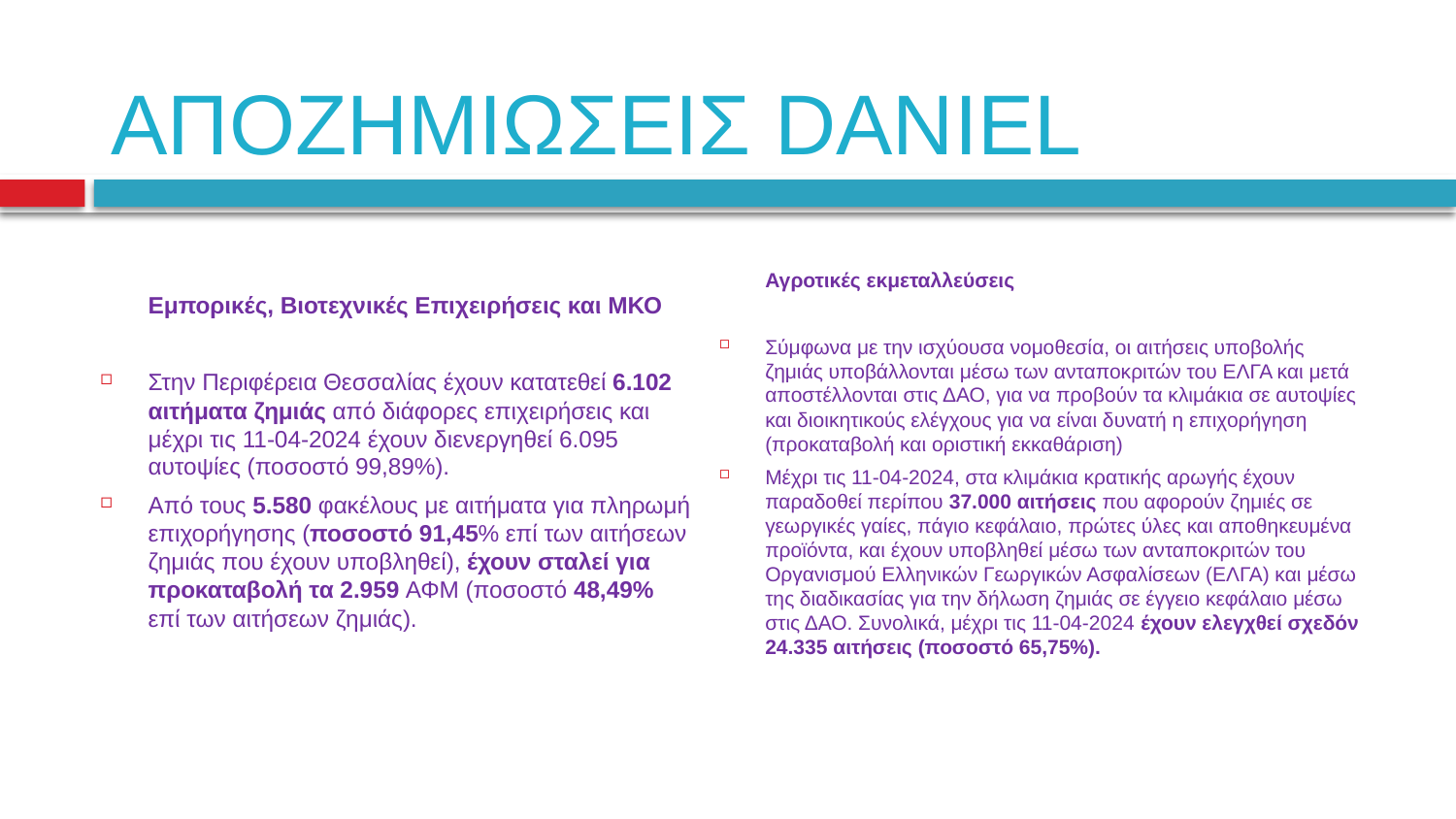

# ΑΠΟΖΗΜΙΩΣΕΙΣ DANIEL
	Αγροτικές εκμεταλλεύσεις

Σύμφωνα με την ισχύουσα νομοθεσία, οι αιτήσεις υποβολής ζημιάς υποβάλλονται μέσω των ανταποκριτών του ΕΛΓΑ και μετά αποστέλλονται στις ΔΑΟ, για να προβούν τα κλιμάκια σε αυτοψίες και διοικητικούς ελέγχους για να είναι δυνατή η επιχορήγηση (προκαταβολή και οριστική εκκαθάριση)
Μέχρι τις 11-04-2024, στα κλιμάκια κρατικής αρωγής έχουν παραδοθεί περίπου 37.000 αιτήσεις που αφορούν ζημιές σε γεωργικές γαίες, πάγιο κεφάλαιο, πρώτες ύλες και αποθηκευμένα προϊόντα, και έχουν υποβληθεί μέσω των ανταποκριτών του Οργανισμού Ελληνικών Γεωργικών Ασφαλίσεων (ΕΛΓΑ) και μέσω της διαδικασίας για την δήλωση ζημιάς σε έγγειο κεφάλαιο μέσω στις ΔΑΟ. Συνολικά, μέχρι τις 11-04-2024 έχουν ελεγχθεί σχεδόν 24.335 αιτήσεις (ποσοστό 65,75%).

	Εμπορικές, Βιοτεχνικές Επιχειρήσεις και ΜΚΟ

Στην Περιφέρεια Θεσσαλίας έχουν κατατεθεί 6.102 αιτήματα ζημιάς από διάφορες επιχειρήσεις και μέχρι τις 11-04-2024 έχουν διενεργηθεί 6.095 αυτοψίες (ποσοστό 99,89%).
Από τους 5.580 φακέλους με αιτήματα για πληρωμή επιχορήγησης (ποσοστό 91,45% επί των αιτήσεων ζημιάς που έχουν υποβληθεί), έχουν σταλεί για προκαταβολή τα 2.959 ΑΦΜ (ποσοστό 48,49% επί των αιτήσεων ζημιάς).